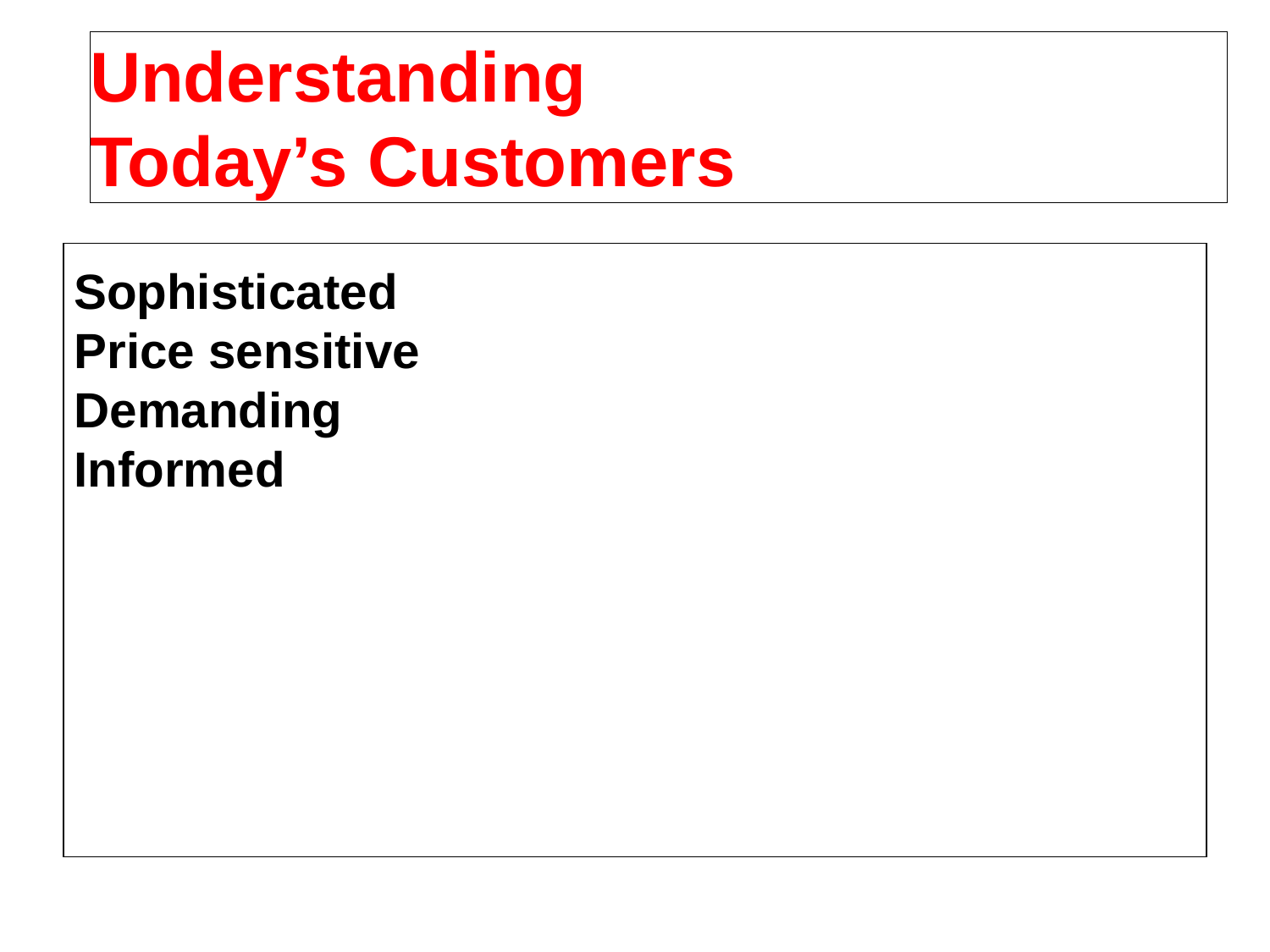

# Understanding Today’s Customers

Sophisticated
Price sensitive
Demanding
Informed